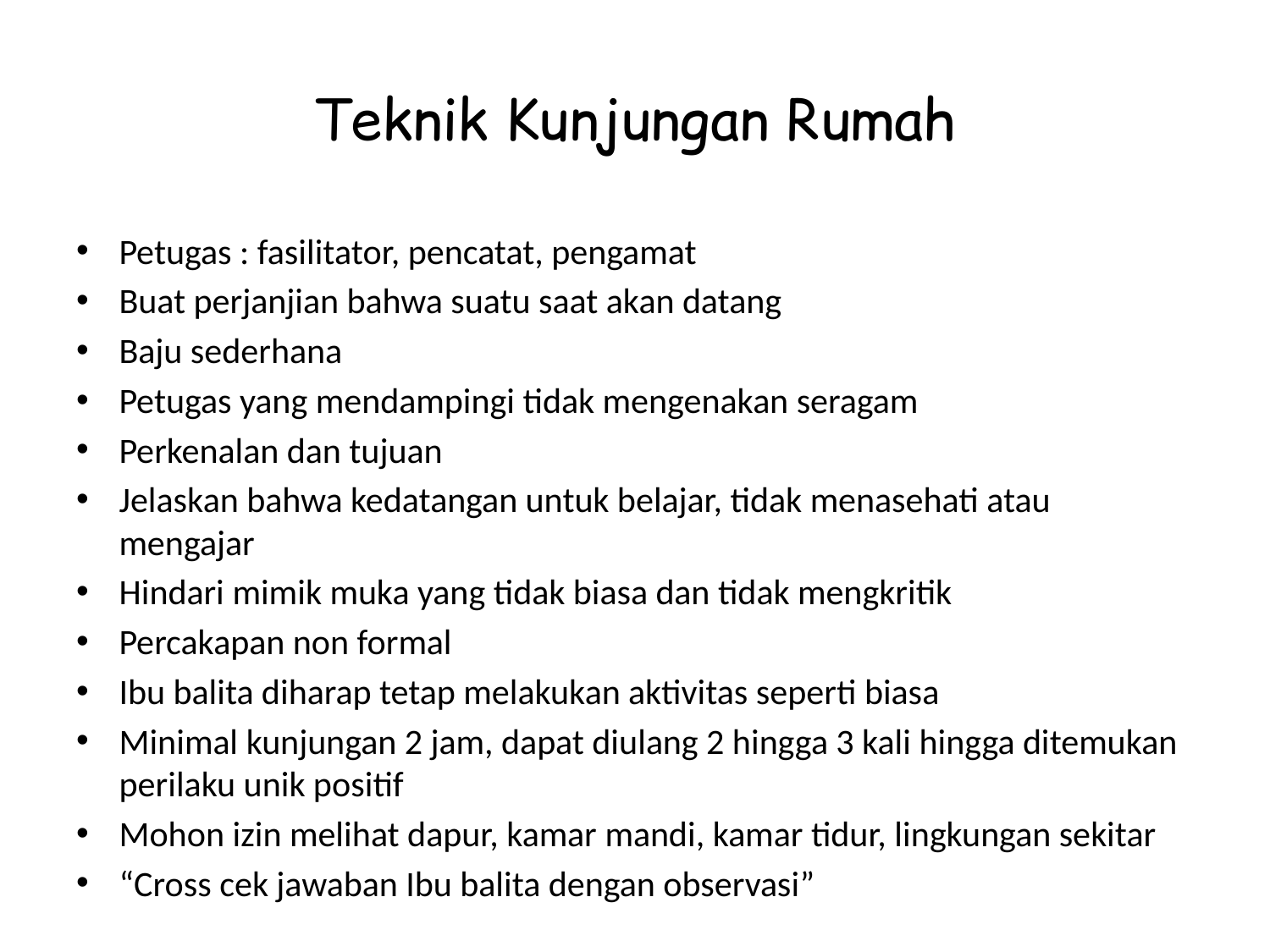

# Teknik Kunjungan Rumah
Petugas : fasilitator, pencatat, pengamat
Buat perjanjian bahwa suatu saat akan datang
Baju sederhana
Petugas yang mendampingi tidak mengenakan seragam
Perkenalan dan tujuan
Jelaskan bahwa kedatangan untuk belajar, tidak menasehati atau mengajar
Hindari mimik muka yang tidak biasa dan tidak mengkritik
Percakapan non formal
Ibu balita diharap tetap melakukan aktivitas seperti biasa
Minimal kunjungan 2 jam, dapat diulang 2 hingga 3 kali hingga ditemukan perilaku unik positif
Mohon izin melihat dapur, kamar mandi, kamar tidur, lingkungan sekitar
“Cross cek jawaban Ibu balita dengan observasi”